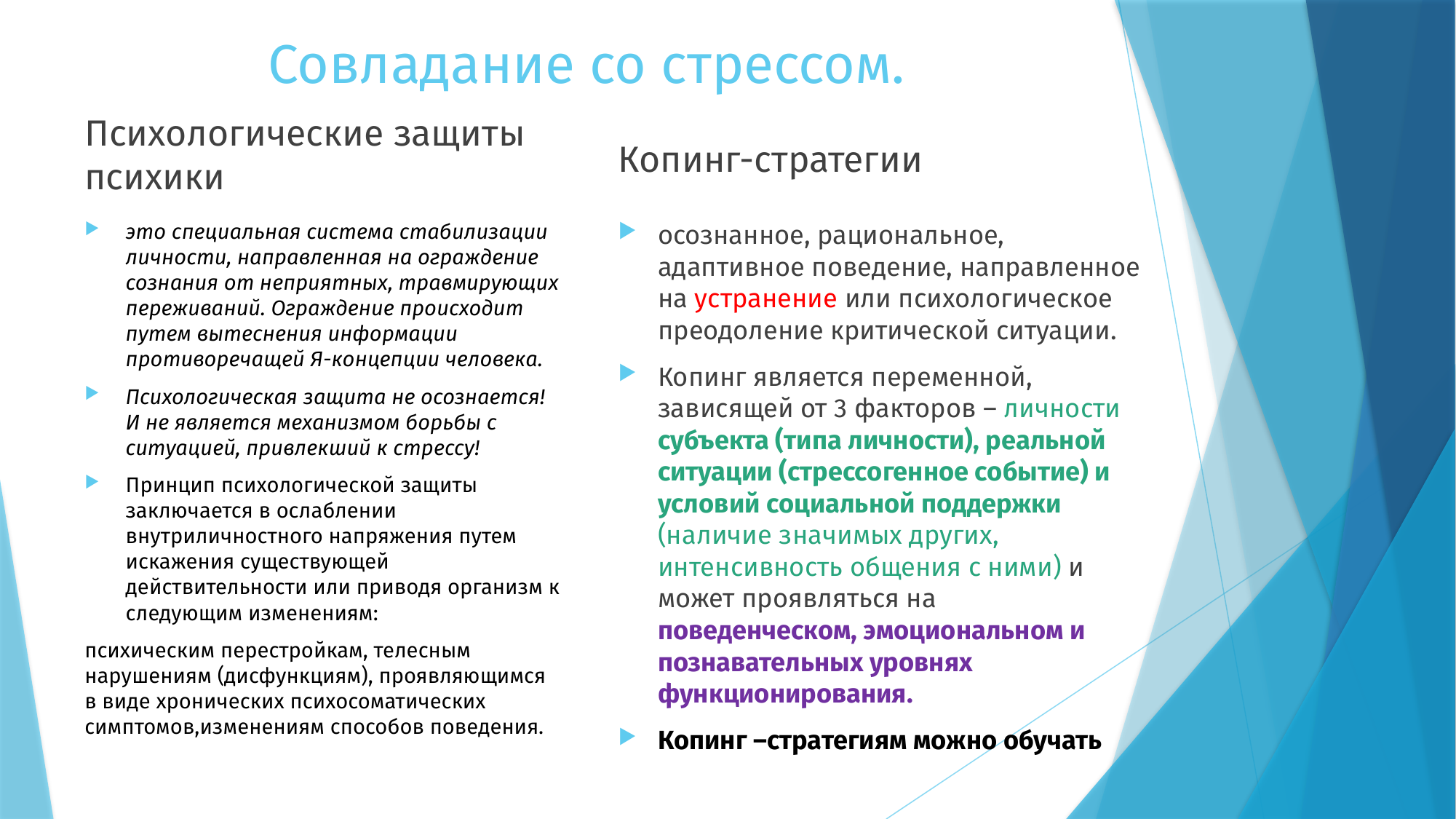

# Совладание со стрессом.
Копинг-стратегии
Психологические защиты психики
это специальная система стабилизации личности, направленная на ограждение сознания от неприятных, травмирующих переживаний. Ограждение происходит путем вытеснения информации противоречащей Я-концепции человека.
Психологическая защита не осознается! И не является механизмом борьбы с ситуацией, привлекший к стрессу!
Принцип психологической защиты заключается в ослаблении внутриличностного напряжения путем искажения существующей действительности или приводя организм к следующим изменениям:
психическим перестройкам, телесным нарушениям (дисфункциям), проявляющимся в виде хронических психосоматических симптомов,изменениям способов поведения.

осознанное, рациональное, адаптивное поведение, направленное на устранение или психологическое преодоление критической ситуации.
Копинг является переменной, зависящей от 3 факторов – личности субъекта (типа личности), реальной ситуации (стрессогенное событие) и условий социальной поддержки (наличие значимых других, интенсивность общения с ними) и может проявляться на поведенческом, эмоциональном и познавательных уровнях функционирования.
Копинг –стратегиям можно обучать